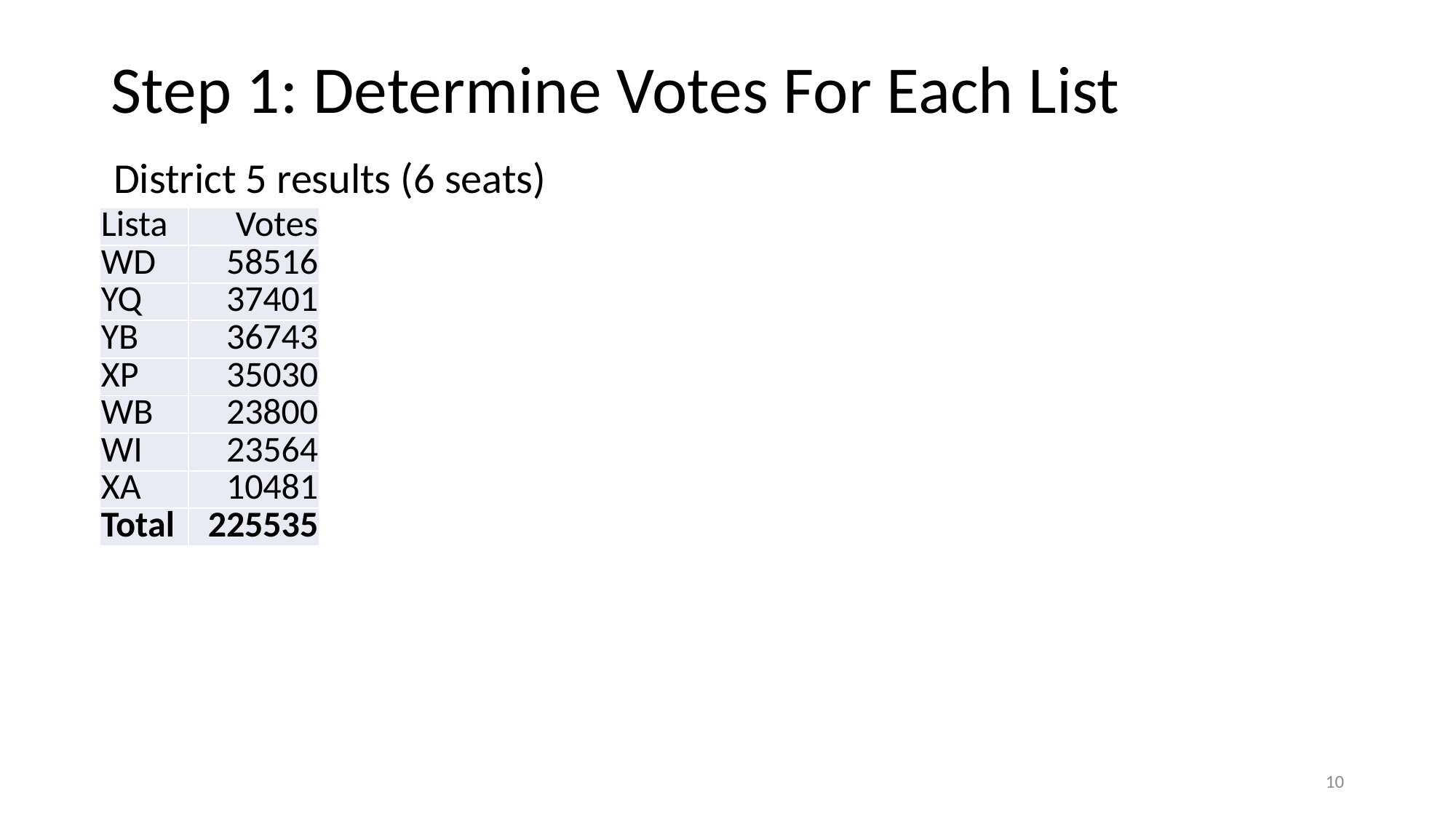

# Step 1: Determine Votes For Each List
District 5 results (6 seats)
| Lista | Votes |
| --- | --- |
| WD | 58516 |
| YQ | 37401 |
| YB | 36743 |
| XP | 35030 |
| WB | 23800 |
| WI | 23564 |
| XA | 10481 |
| Total | 225535 |
10